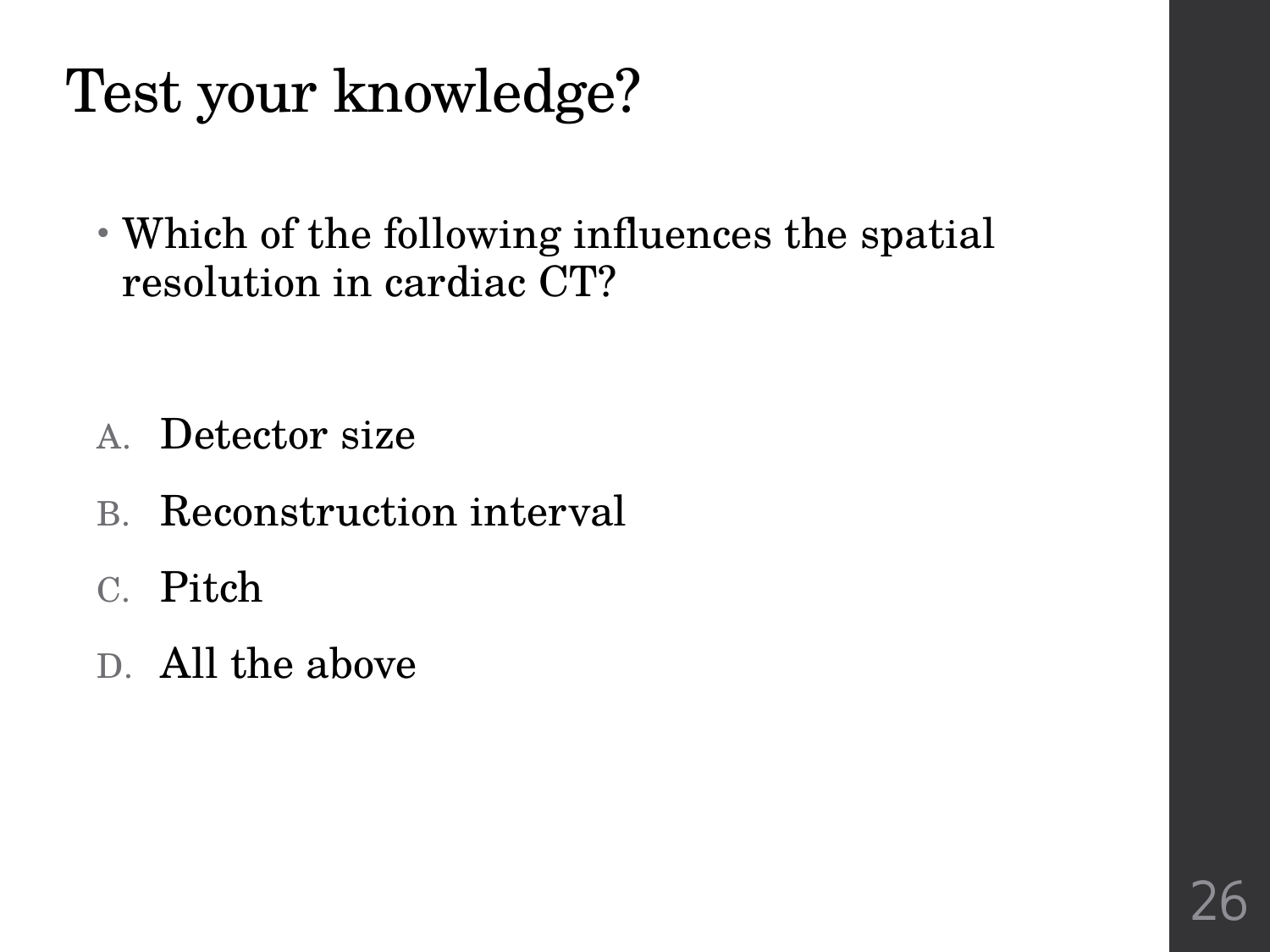

# Test your knowledge?
Which of the following influences the spatial resolution in cardiac CT?

Detector size
Reconstruction interval
Pitch
All the above
26